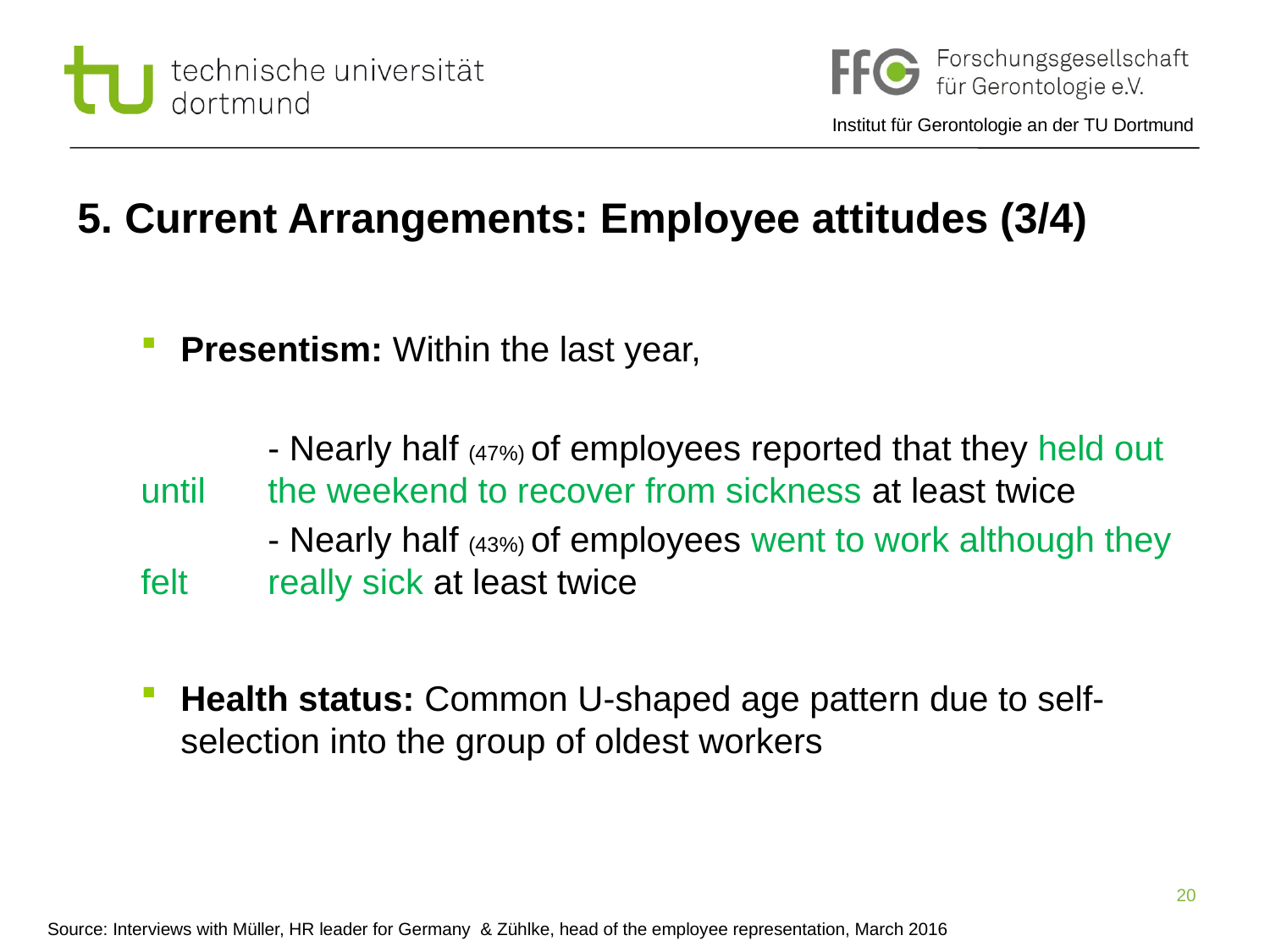

# 5. Current Arrangements: Employee attitudes (3/4)

Presentism: Within the last year,

	- Nearly half (47%) of employees reported that they held out until 	the weekend to recover from sickness at least twice
	- Nearly half (43%) of employees went to work although they felt 	really sick at least twice

Health status: Common U-shaped age pattern due to self-selection into the group of oldest workers

Source: Interviews with Müller, HR leader for Germany  & Zühlke, head of the employee representation, March 2016